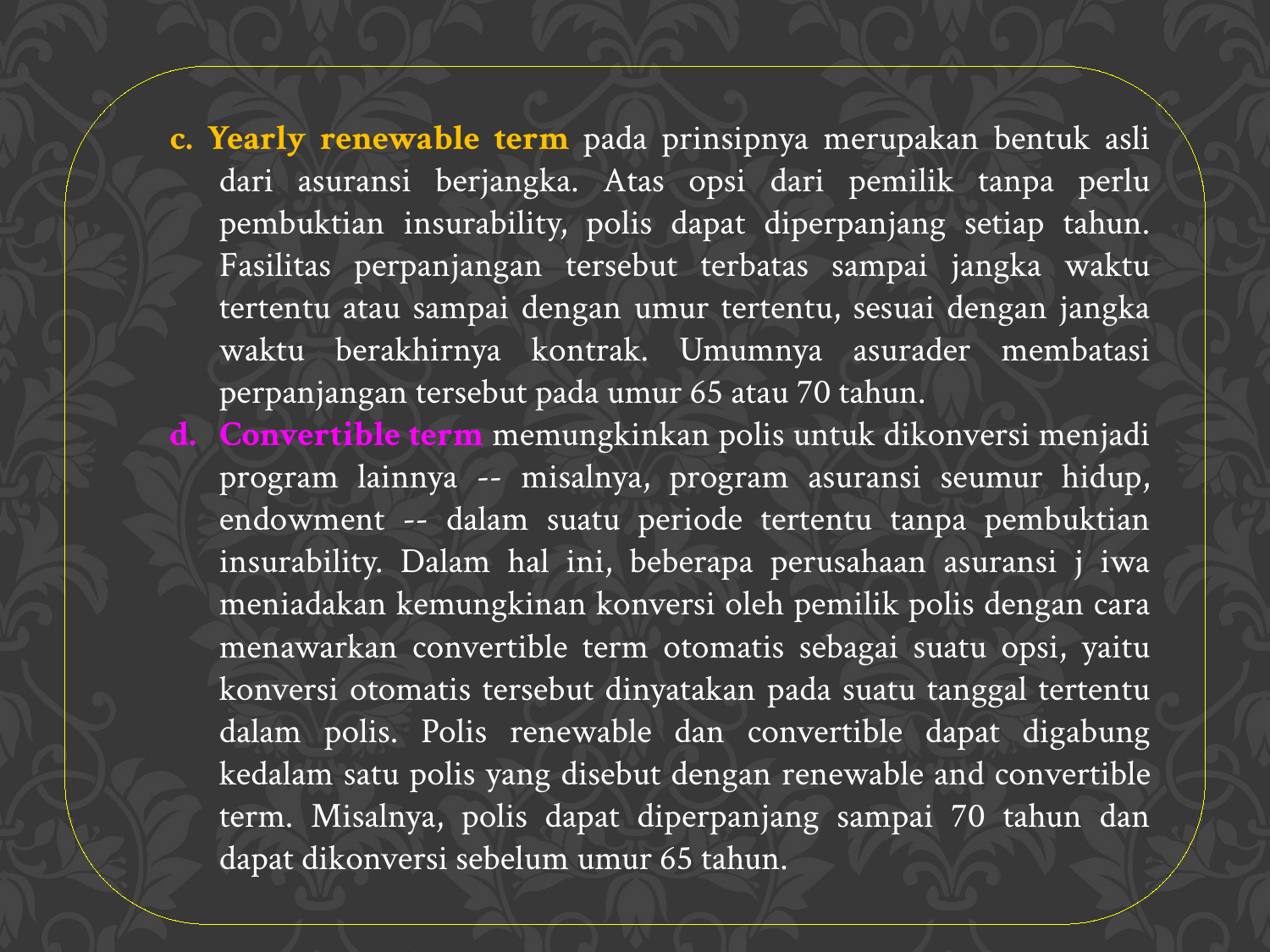

c. Yearly renewable term pada prinsipnya merupakan bentuk asli dari asuransi berjangka. Atas opsi dari pemilik tanpa perlu pembuktian insurability, polis dapat diperpanjang setiap tahun. Fasilitas perpanjangan tersebut terbatas sampai jangka waktu tertentu atau sampai dengan umur tertentu, sesuai dengan jangka waktu berakhirnya kontrak. Umumnya asurader membatasi perpanjangan tersebut pada umur 65 atau 70 tahun.
d. 	Convertible term memungkinkan polis untuk dikonversi menjadi program lainnya -- misalnya, program asuransi seumur hidup, endowment -- dalam suatu periode tertentu tanpa pembuktian insurability. Dalam hal ini, beberapa perusahaan asuransi j iwa meniadakan kemungkinan konversi oleh pemilik polis dengan cara menawarkan convertible term otomatis sebagai suatu opsi, yaitu konversi otomatis tersebut dinyatakan pada suatu tanggal tertentu dalam polis. Polis renewable dan convertible dapat digabung kedalam satu polis yang disebut dengan renewable and con­vertible term. Misalnya, polis dapat diperpanjang sampai 70 tahun dan dapat dikonversi sebelum umur 65 tahun.